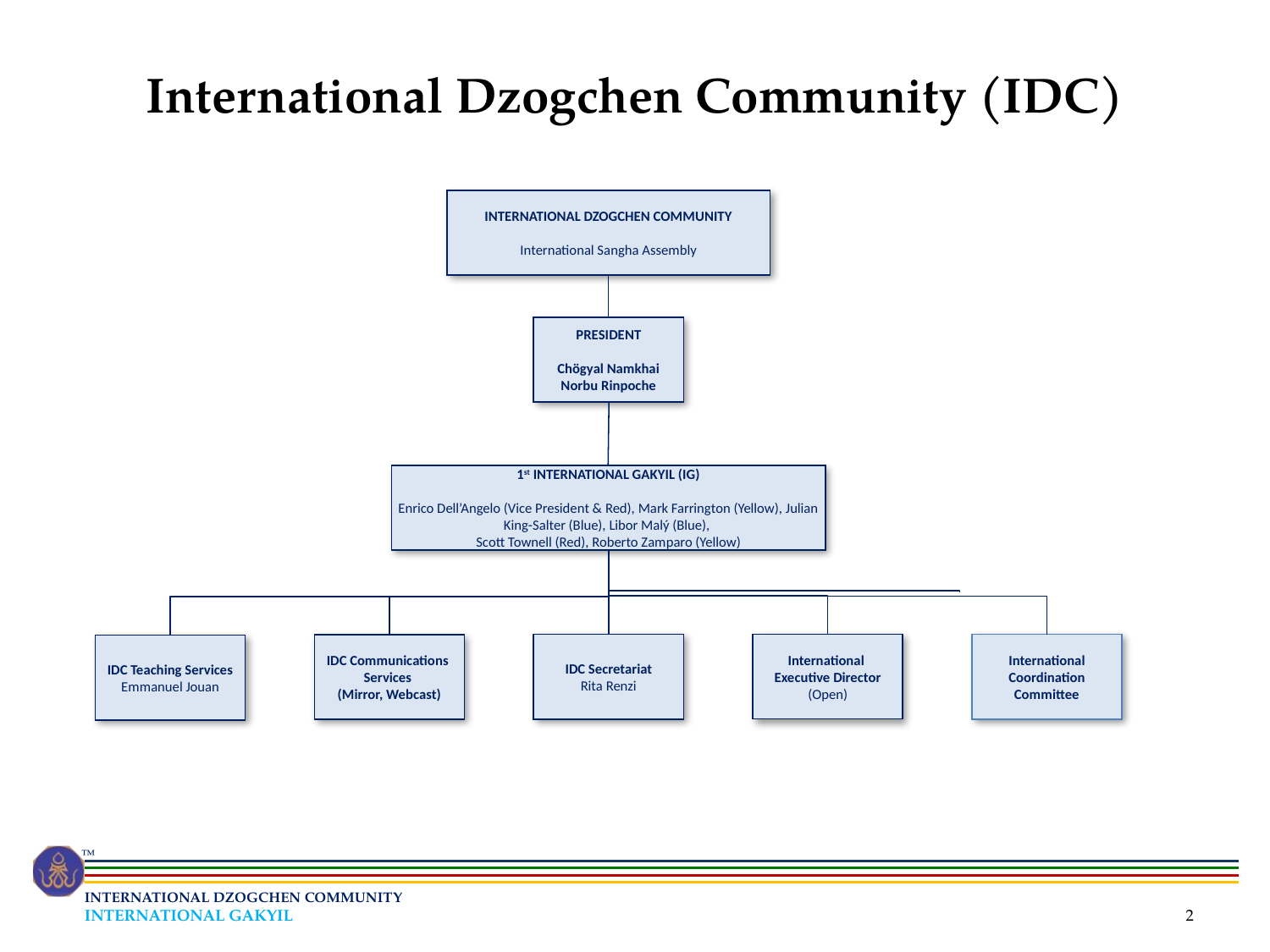

# International Dzogchen Community (IDC)
INTERNATIONAL DZOGCHEN COMMUNITY

International Sangha Assembly
PRESIDENT

Chögyal Namkhai Norbu Rinpoche
1st INTERNATIONAL GAKYIL (IG)

Enrico Dell’Angelo (Vice President & Red), Mark Farrington (Yellow), Julian King-Salter (Blue), Libor Malý (Blue),
Scott Townell (Red), Roberto Zamparo (Yellow)
International
Executive Director
(Open)
IDC Secretariat
Rita Renzi
International Coordination Committee
IDC Communications  Services
(Mirror, Webcast)
IDC Teaching Services
Emmanuel Jouan
2